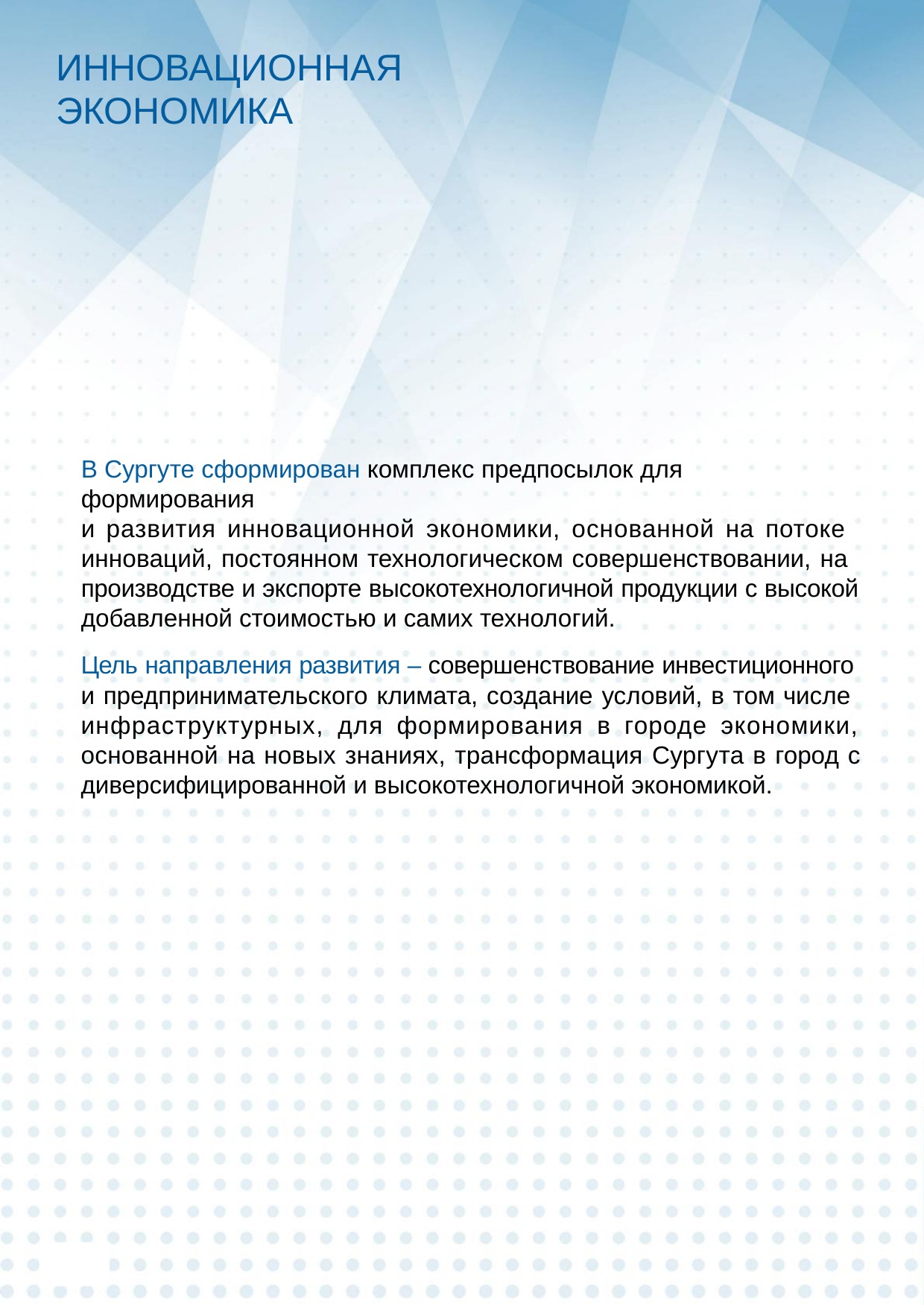

ИННОВАЦИОННАЯ ЭКОНОМИКА
СУРГУТ 2050
Научно-
Транспорт и
логистика
промышленный
мультиотраслевой
кластер
Создание
крупных транспортно-
логистических
Создание к 2030 г.
научно-технологического центра
«ЮНИТИ ПАРК»
В Сургуте сформирован комплекс предпосылок для формирования
и развития инновационной экономики, основанной на потоке
инноваций, постоянном технологическом совершенствовании, на
производстве и экспорте высокотехнологичной продукции с высокой
добавленной стоимостью и самих технологий.
комплексов
Развитие
туристической
инфраструктуры
Создание кластера
креативных
индустрий
Инновационная
экономика
Цель направления развития – совершенствование инвестиционного
и предпринимательского климата, создание условий, в том числе
инфраструктурных, для формирования в городе экономики,
основанной на новых знаниях, трансформация Сургута в город с
диверсифицированной и высокотехнологичной экономикой.
Предпринимательство
и туризм
Креативная
экономика